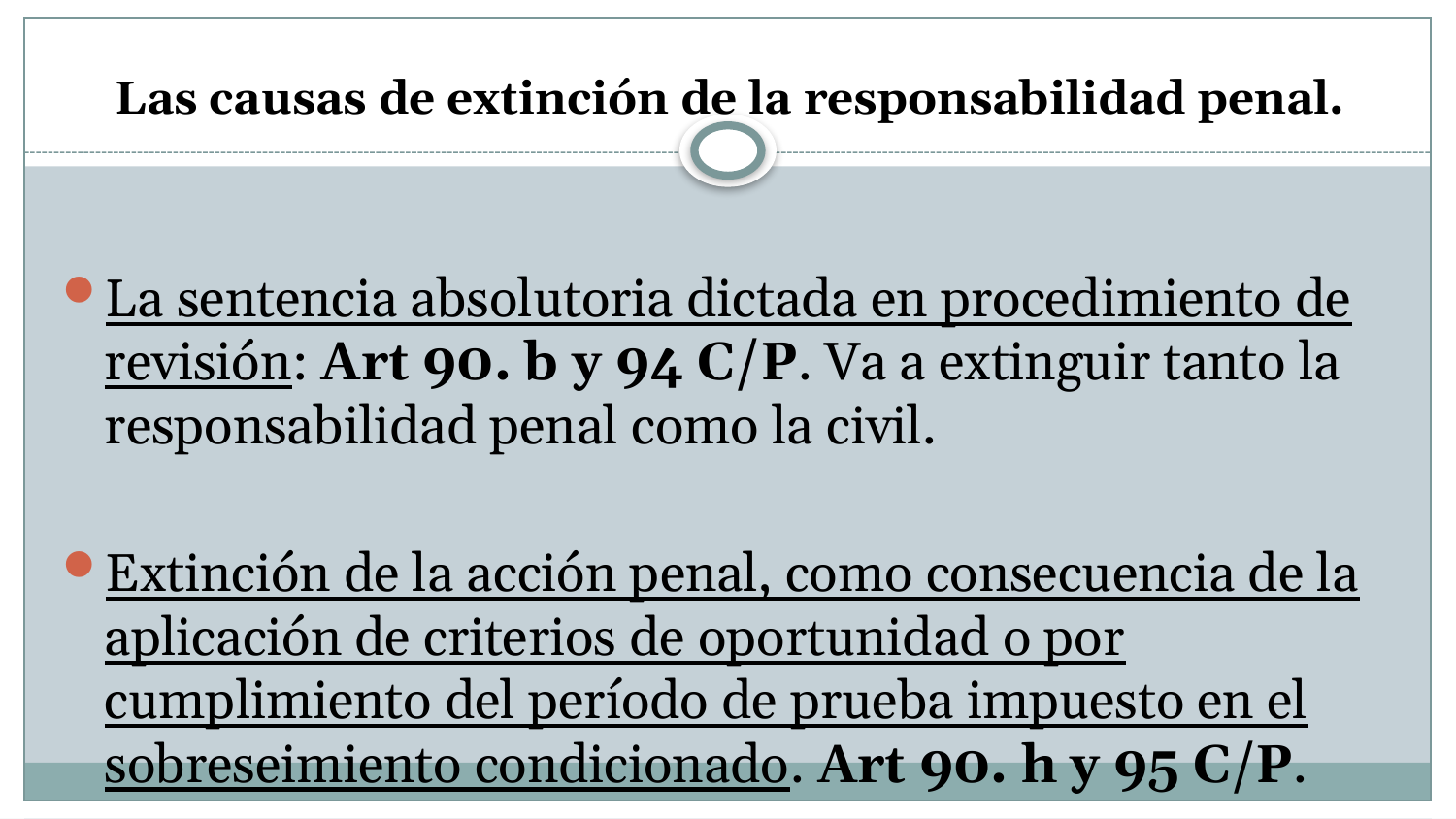

# Las causas de extinción de la responsabilidad penal.

La sentencia absolutoria dictada en procedimiento de revisión: Art 90. b y 94 C/P. Va a extinguir tanto la responsabilidad penal como la civil.

Extinción de la acción penal, como consecuencia de la aplicación de criterios de oportunidad o por cumplimiento del período de prueba impuesto en el sobreseimiento condicionado. Art 90. h y 95 C/P.